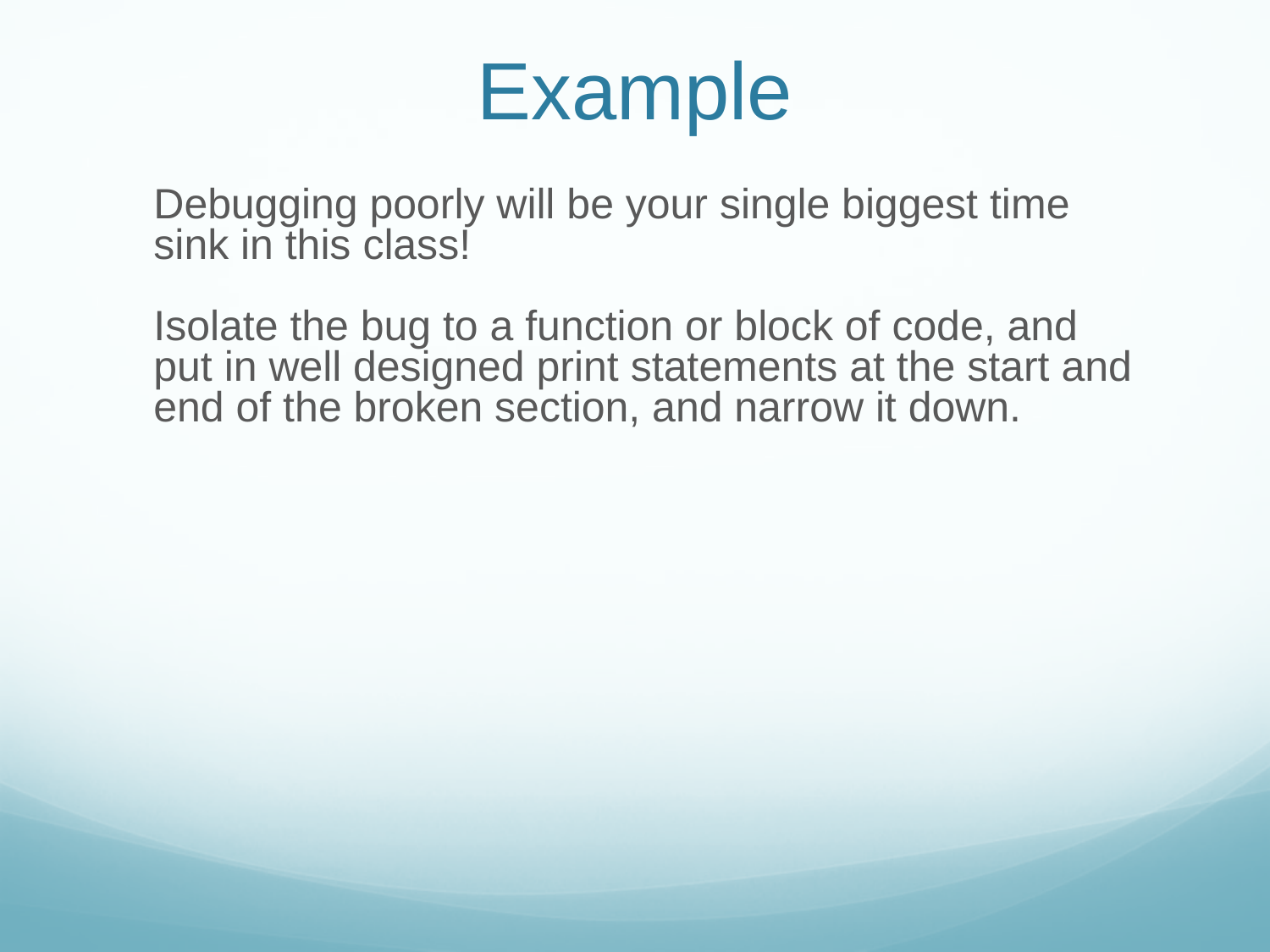

Example

Debugging poorly will be your single biggest time sink in this class!

Isolate the bug to a function or block of code, and put in well designed print statements at the start and end of the broken section, and narrow it down.